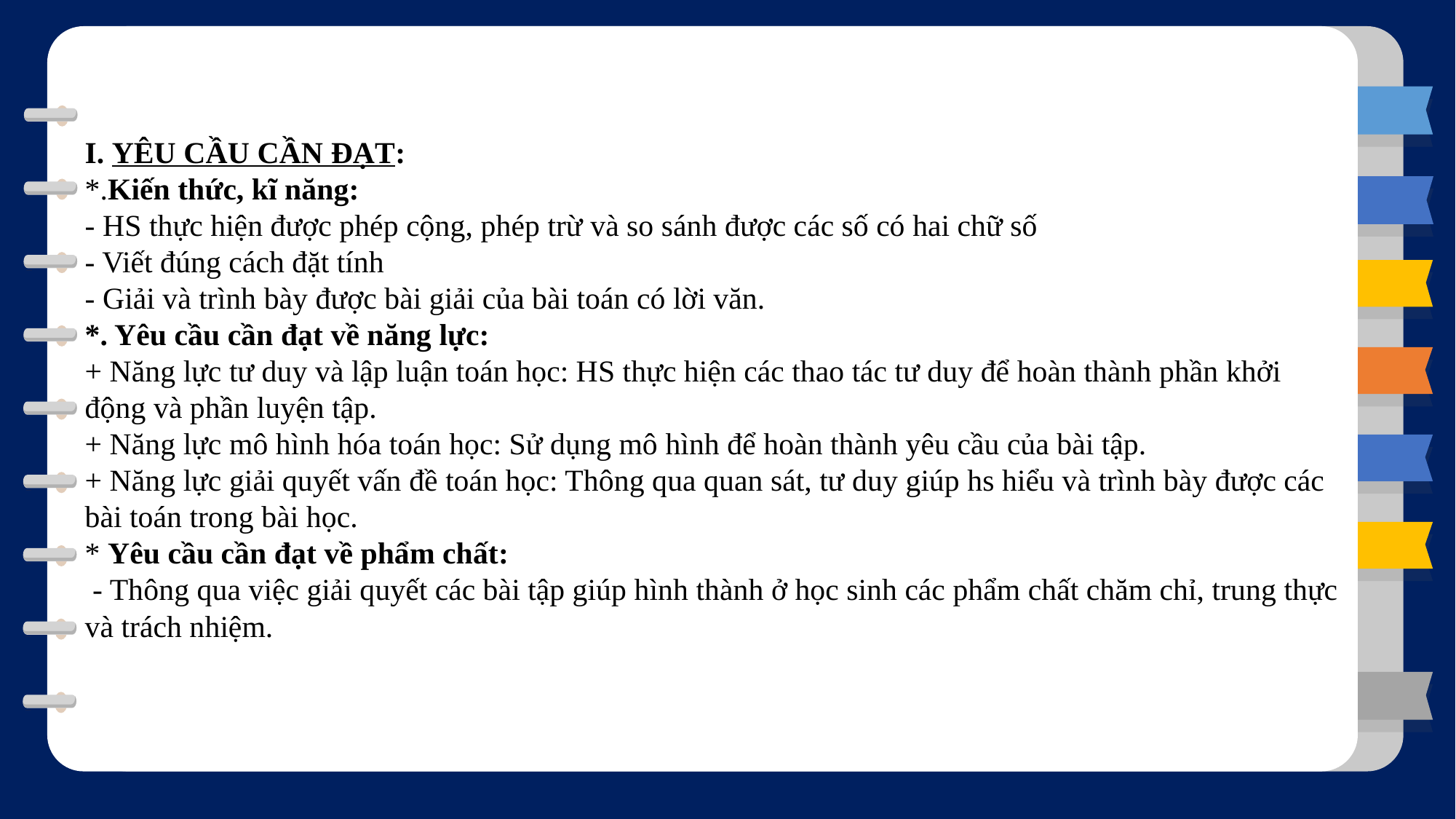

I. YÊU CẦU CẦN ĐẠT:
*.Kiến thức, kĩ năng:
- HS thực hiện được phép cộng, phép trừ và so sánh được các số có hai chữ số
- Viết đúng cách đặt tính
- Giải và trình bày được bài giải của bài toán có lời văn.
*. Yêu cầu cần đạt về năng lực:
+ Năng lực tư duy và lập luận toán học: HS thực hiện các thao tác tư duy để hoàn thành phần khởi động và phần luyện tập.
+ Năng lực mô hình hóa toán học: Sử dụng mô hình để hoàn thành yêu cầu của bài tập.
+ Năng lực giải quyết vấn đề toán học: Thông qua quan sát, tư duy giúp hs hiểu và trình bày được các bài toán trong bài học.
* Yêu cầu cần đạt về phẩm chất:
 - Thông qua việc giải quyết các bài tập giúp hình thành ở học sinh các phẩm chất chăm chỉ, trung thực và trách nhiệm.